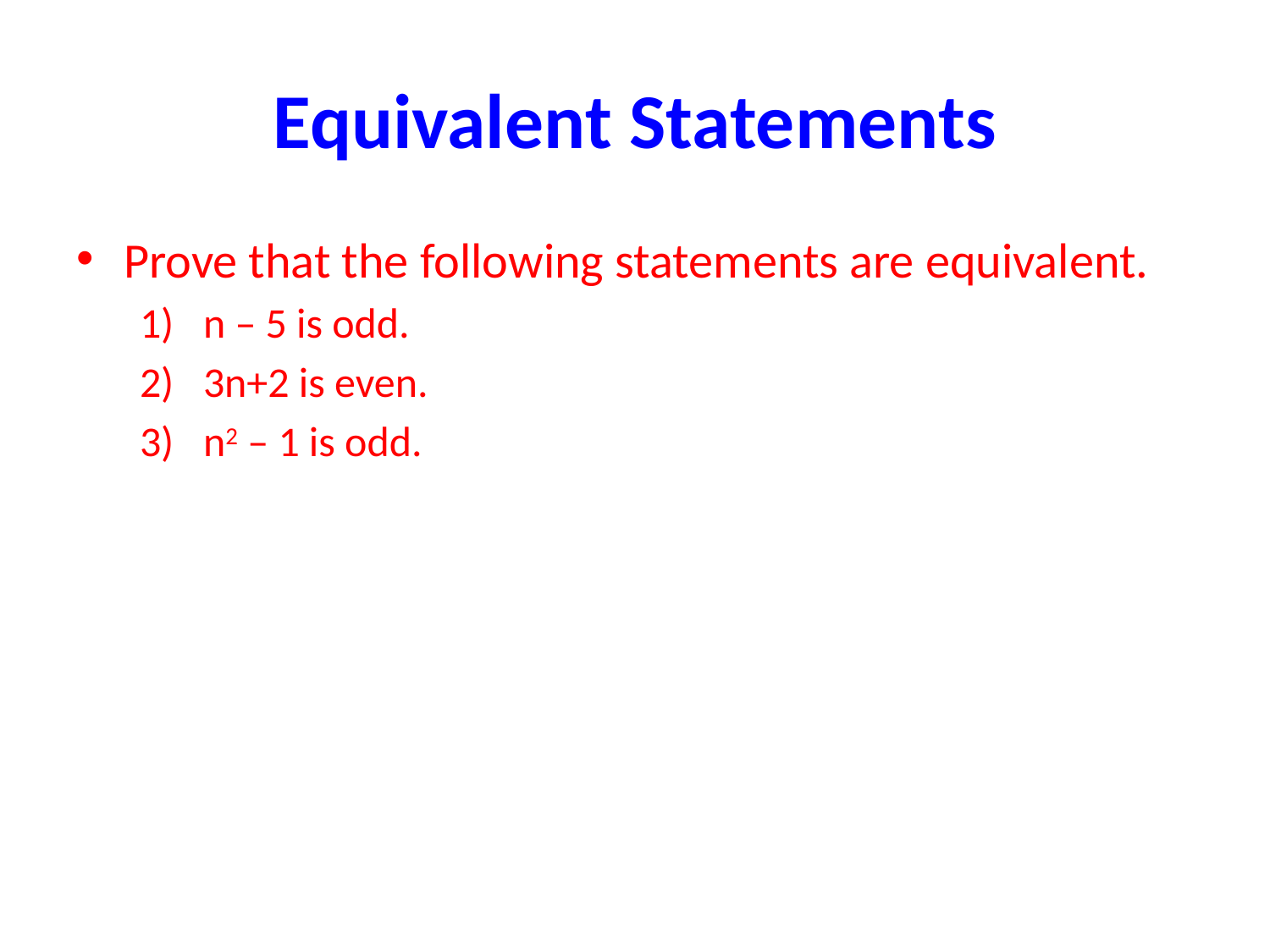

# Equivalent Statements
Prove that the following statements are equivalent.
n – 5 is odd.
3n+2 is even.
n2 – 1 is odd.